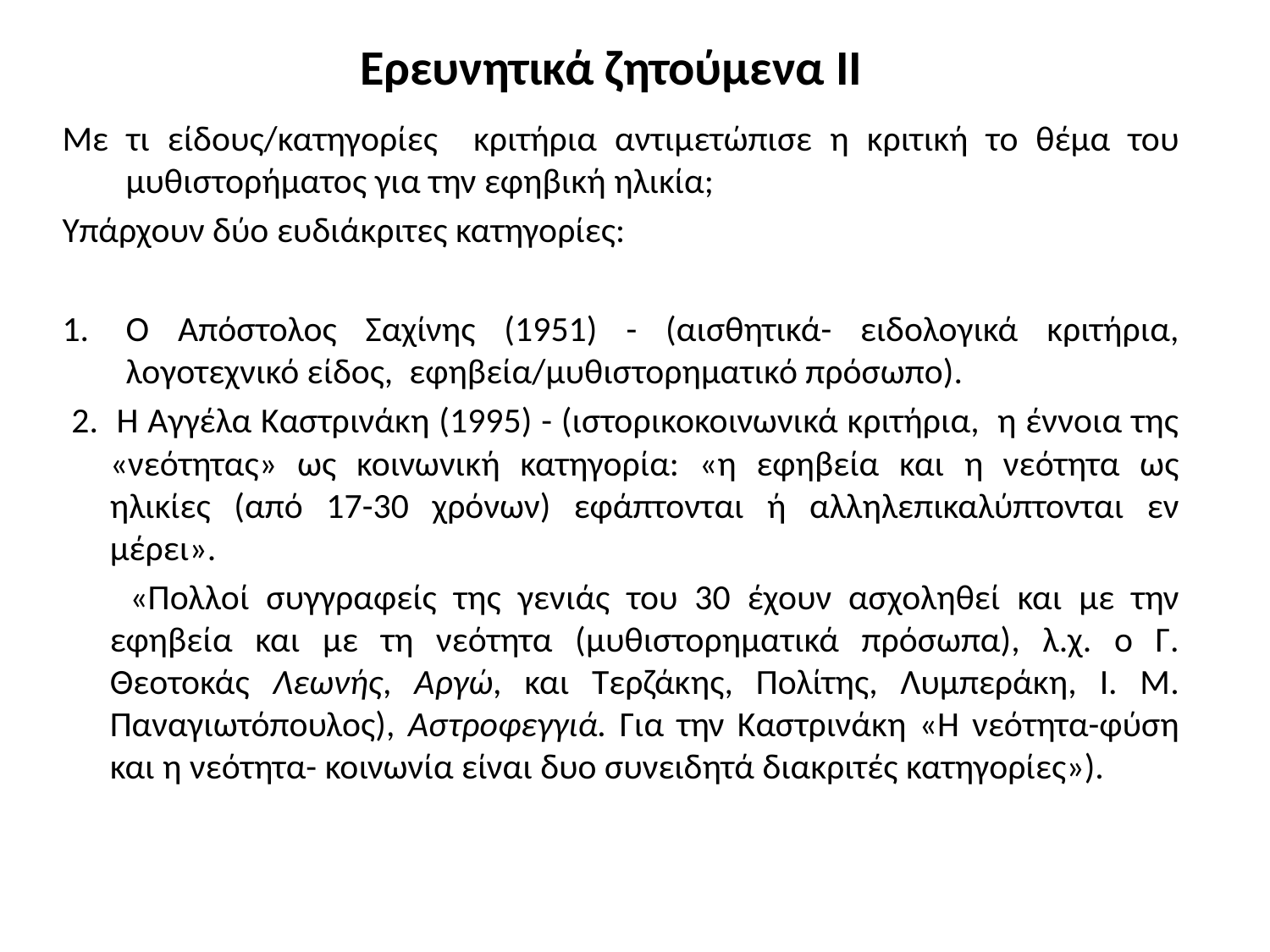

# Ερευνητικά ζητούμενα ΙΙ
Με τι είδους/κατηγορίες  κριτήρια αντιμετώπισε η κριτική το θέμα του μυθιστορήματος για την εφηβική ηλικία;
Υπάρχουν δύο ευδιάκριτες κατηγορίες:

Ο Απόστολος Σαχίνης (1951) - (αισθητικά- ειδολογικά κριτήρια, λογοτεχνικό είδος,  εφηβεία/μυθιστορηματικό πρόσωπο).
 2.  Η Αγγέλα Καστρινάκη (1995) - (ιστορικοκοινωνικά κριτήρια,  η έννοια της «νεότητας» ως κοινωνική κατηγορία: «η εφηβεία και η νεότητα ως ηλικίες (από 17-30 χρόνων) εφάπτονται ή αλληλεπικαλύπτονται εν μέρει».
    «Πολλοί συγγραφείς της γενιάς του 30 έχουν ασχοληθεί και με την εφηβεία και με τη νεότητα (μυθιστορηματικά πρόσωπα), λ.χ. ο Γ. Θεοτοκάς Λεωνής, Αργώ, και Τερζάκης, Πολίτης, Λυμπεράκη, Ι. Μ. Παναγιωτόπουλος), Αστροφεγγιά. Για την Καστρινάκη «Η νεότητα-φύση και η νεότητα- κοινωνία είναι δυο συνειδητά διακριτές κατηγορίες»).